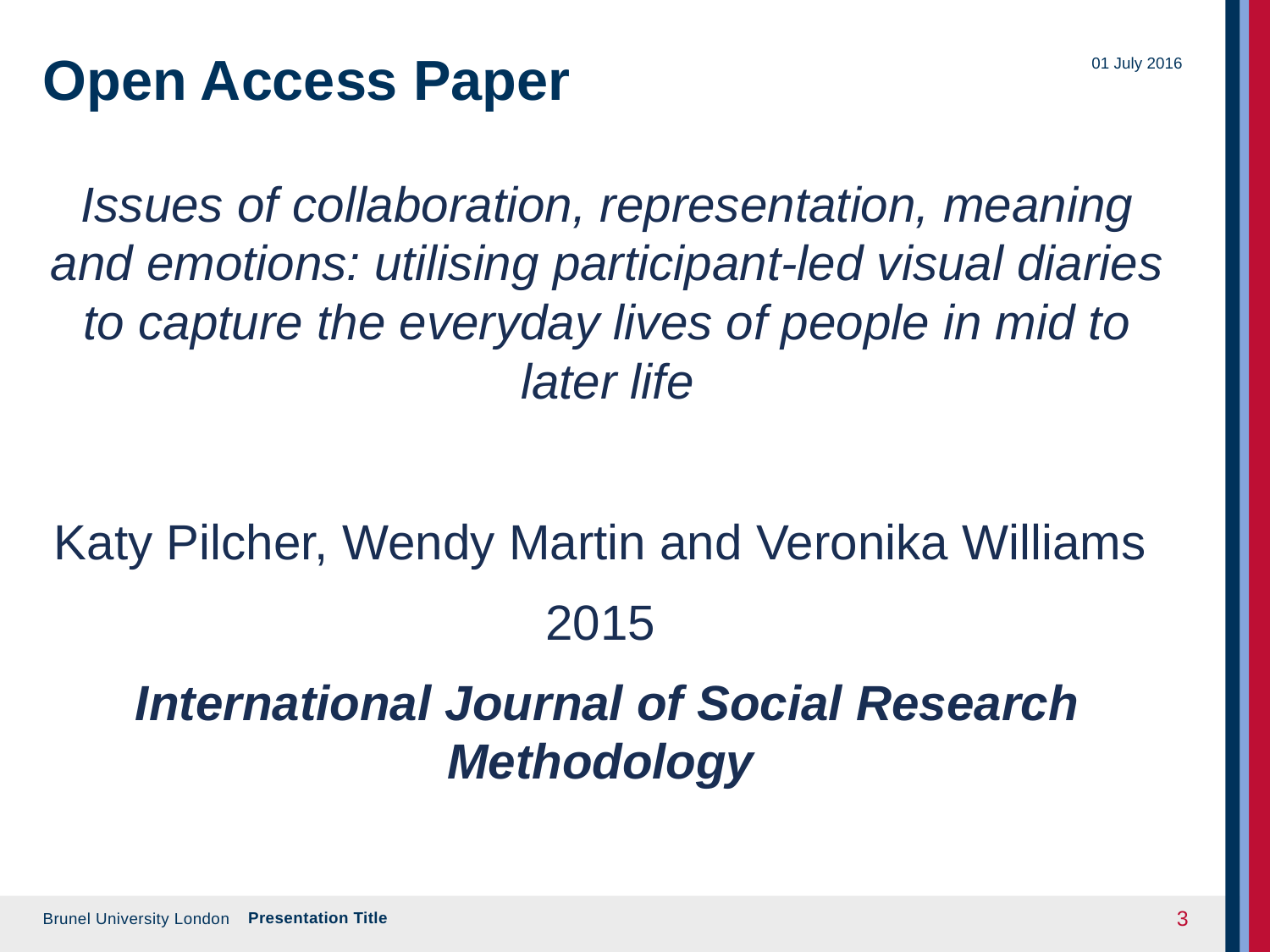

# Open Access Paper
01 July 2016
Issues of collaboration, representation, meaning and emotions: utilising participant-led visual diaries to capture the everyday lives of people in mid to later life

Katy Pilcher, Wendy Martin and Veronika Williams
2015
International Journal of Social Research Methodology

Presentation Title
3